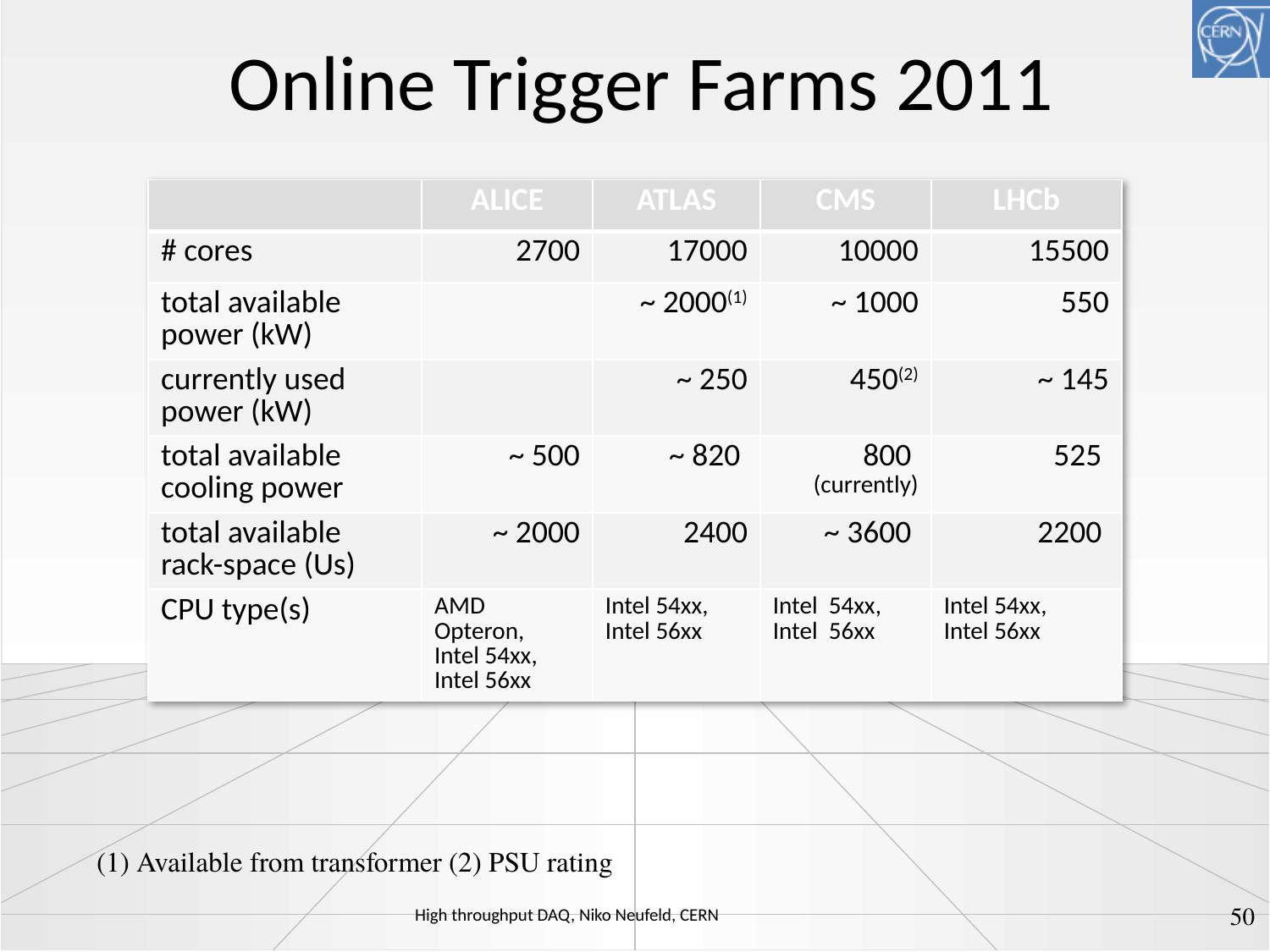

# Online Trigger Farms 2011
|  | ALICE | ATLAS | CMS | LHCb |
| --- | --- | --- | --- | --- |
| # cores | 2700 | 17000 | 10000 | 15500 |
| total available power (kW) |  | ~ 2000(1) | ~ 1000 | 550 |
| currently used power (kW) |  | ~ 250 | 450(2) | ~ 145 |
| total available cooling power | ~ 500 | ~ 820 | 800 (currently) | 525 |
| total available rack-space (Us) | ~ 2000 | 2400 | ~ 3600 | 2200 |
| CPU type(s) | AMD Opteron, Intel 54xx, Intel 56xx | Intel 54xx, Intel 56xx | Intel 54xx, Intel 56xx | Intel 54xx, Intel 56xx |
(1) Available from transformer (2) PSU rating
50
High throughput DAQ, Niko Neufeld, CERN